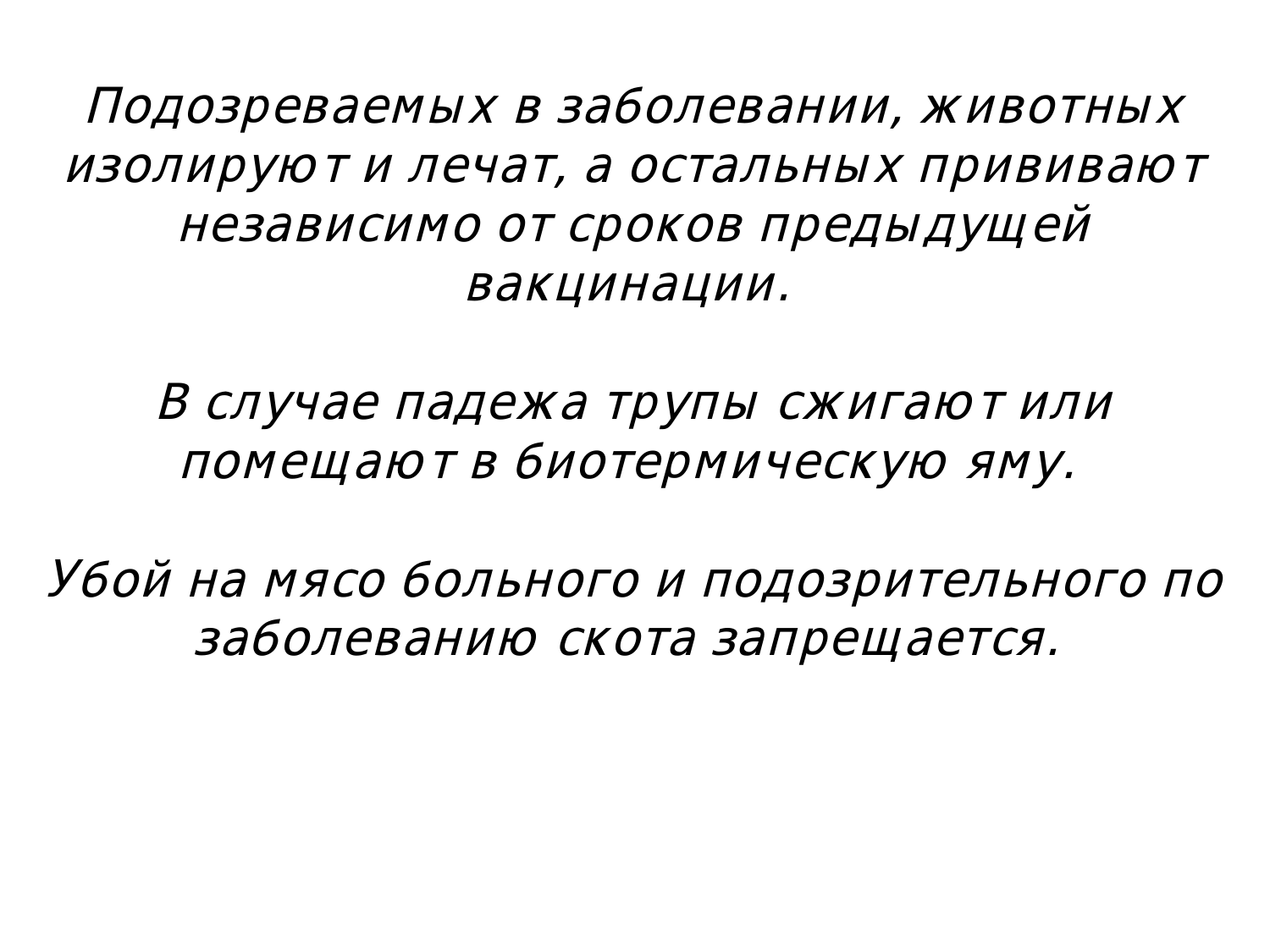

Подозреваемых в заболевании, животных изолируют и лечат, а остальных прививают независимо от сроков предыдущей вакцинации.

В случае падежа трупы сжигают или помещают в биотермическую яму.

Убой на мясо больного и подозрительного по заболеванию скота запрещается.